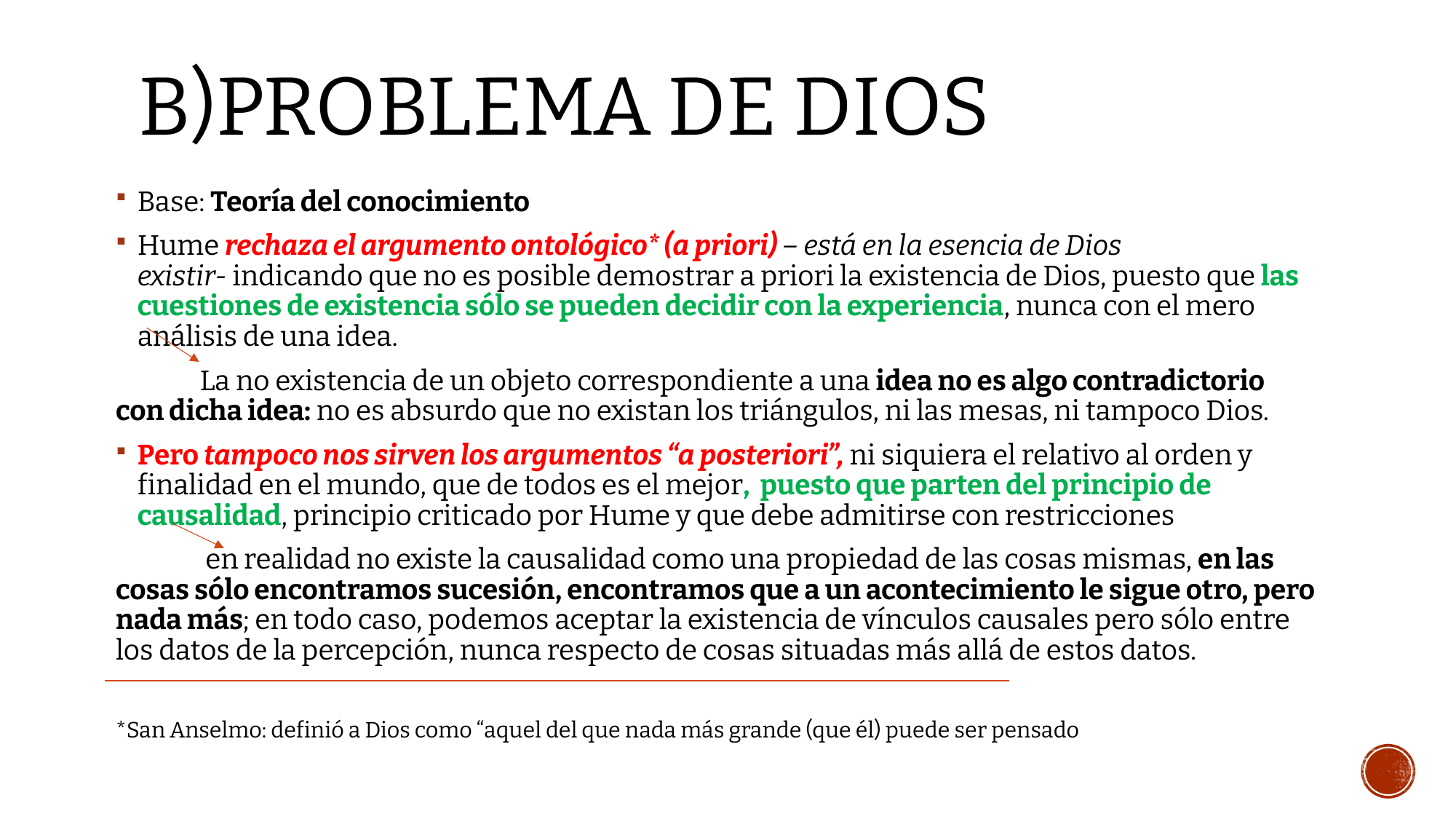

# B)Problema de Dios
Base: Teoría del conocimiento
Hume rechaza el argumento ontológico* (a priori) – está en la esencia de Dios existir- indicando que no es posible demostrar a priori la existencia de Dios, puesto que las cuestiones de existencia sólo se pueden decidir con la experiencia, nunca con el mero análisis de una idea.
	La no existencia de un objeto correspondiente a una idea no es algo contradictorio con dicha idea: no es absurdo que no existan los triángulos, ni las mesas, ni tampoco Dios.
Pero tampoco nos sirven los argumentos “a posteriori”, ni siquiera el relativo al orden y finalidad en el mundo, que de todos es el mejor,  puesto que parten del principio de causalidad, principio criticado por Hume y que debe admitirse con restricciones
	 en realidad no existe la causalidad como una propiedad de las cosas mismas, en las cosas sólo encontramos sucesión, encontramos que a un acontecimiento le sigue otro, pero nada más; en todo caso, podemos aceptar la existencia de vínculos causales pero sólo entre los datos de la percepción, nunca respecto de cosas situadas más allá de estos datos.

*San Anselmo: definió a Dios como “aquel del que nada más grande (que él) puede ser pensado